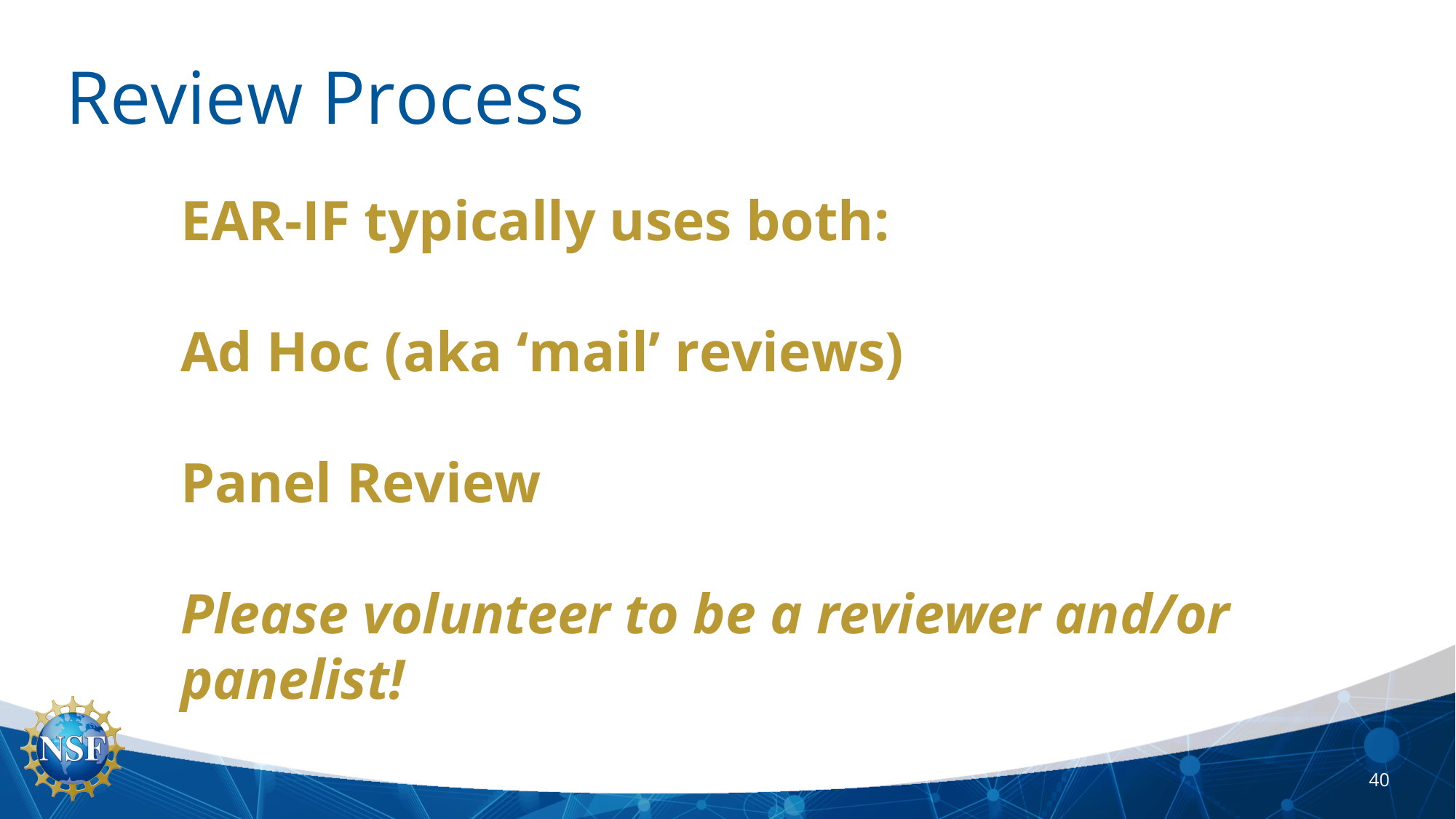

# Review Process
EAR-IF typically uses both:

Ad Hoc (aka ‘mail’ reviews)

Panel Review

Please volunteer to be a reviewer and/or panelist!

40